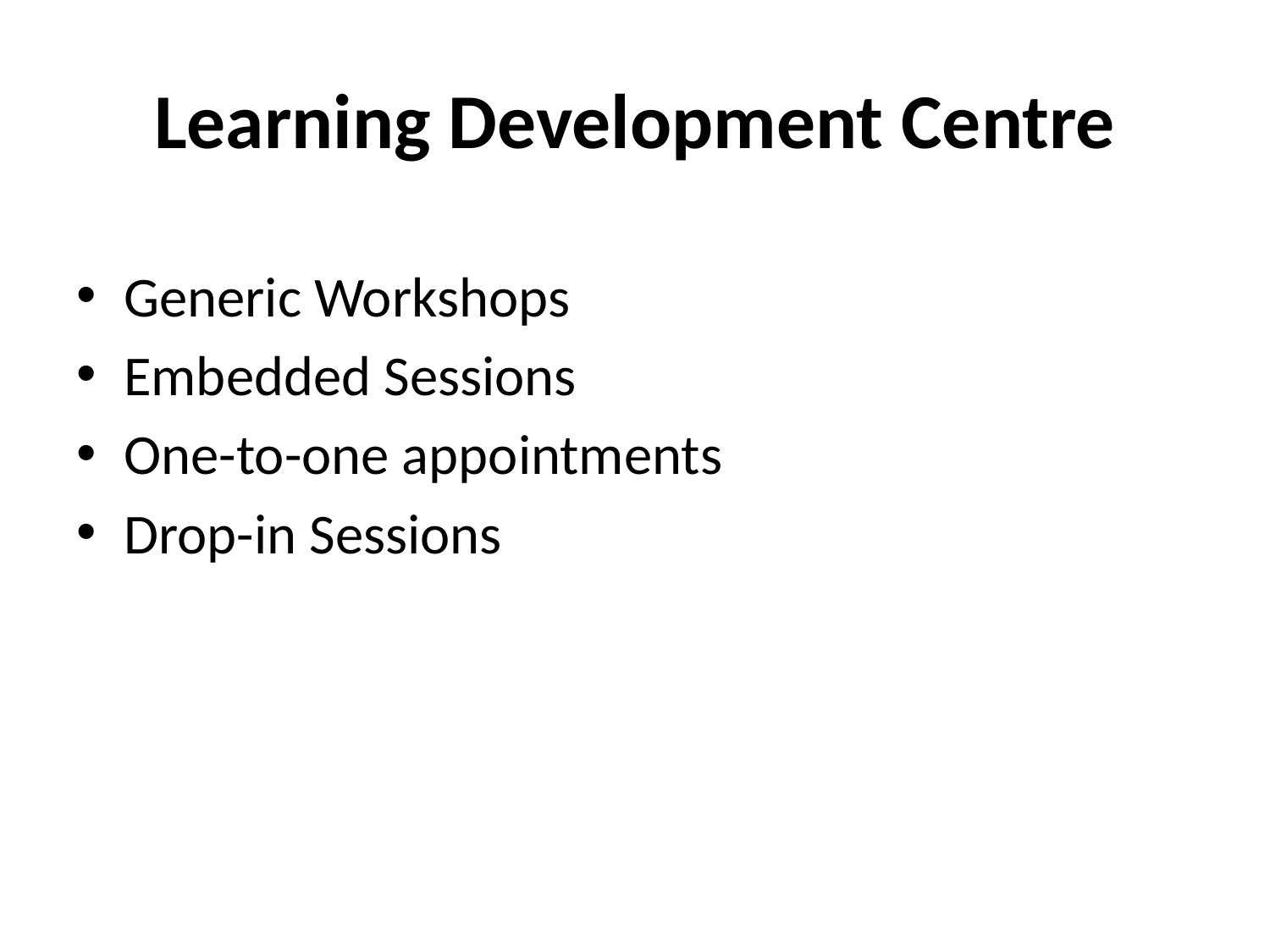

# Learning Development Centre
Generic Workshops
Embedded Sessions
One-to-one appointments
Drop-in Sessions